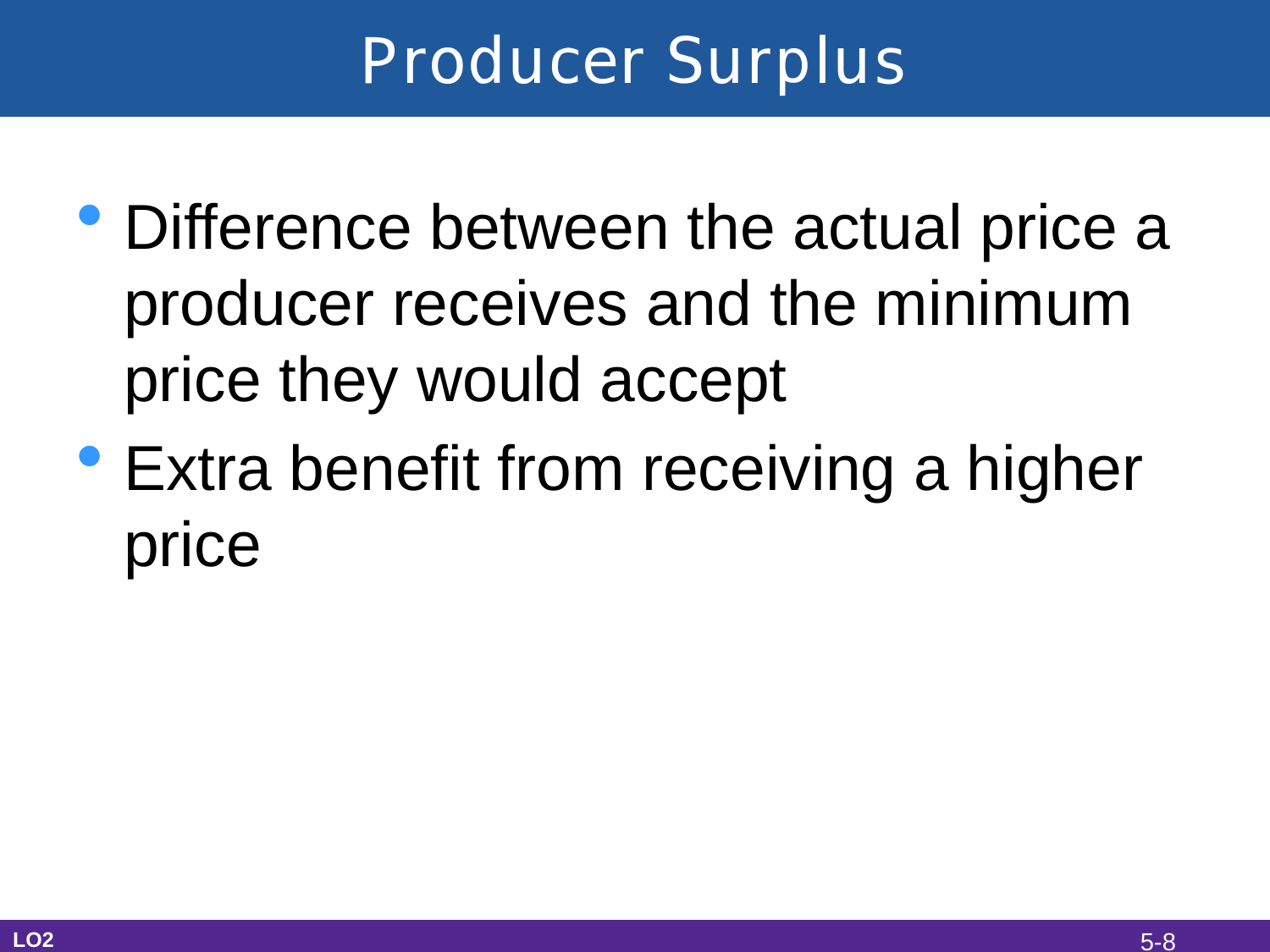

# Producer Surplus
Difference between the actual price a producer receives and the minimum price they would accept
Extra benefit from receiving a higher price

LO2
5-8